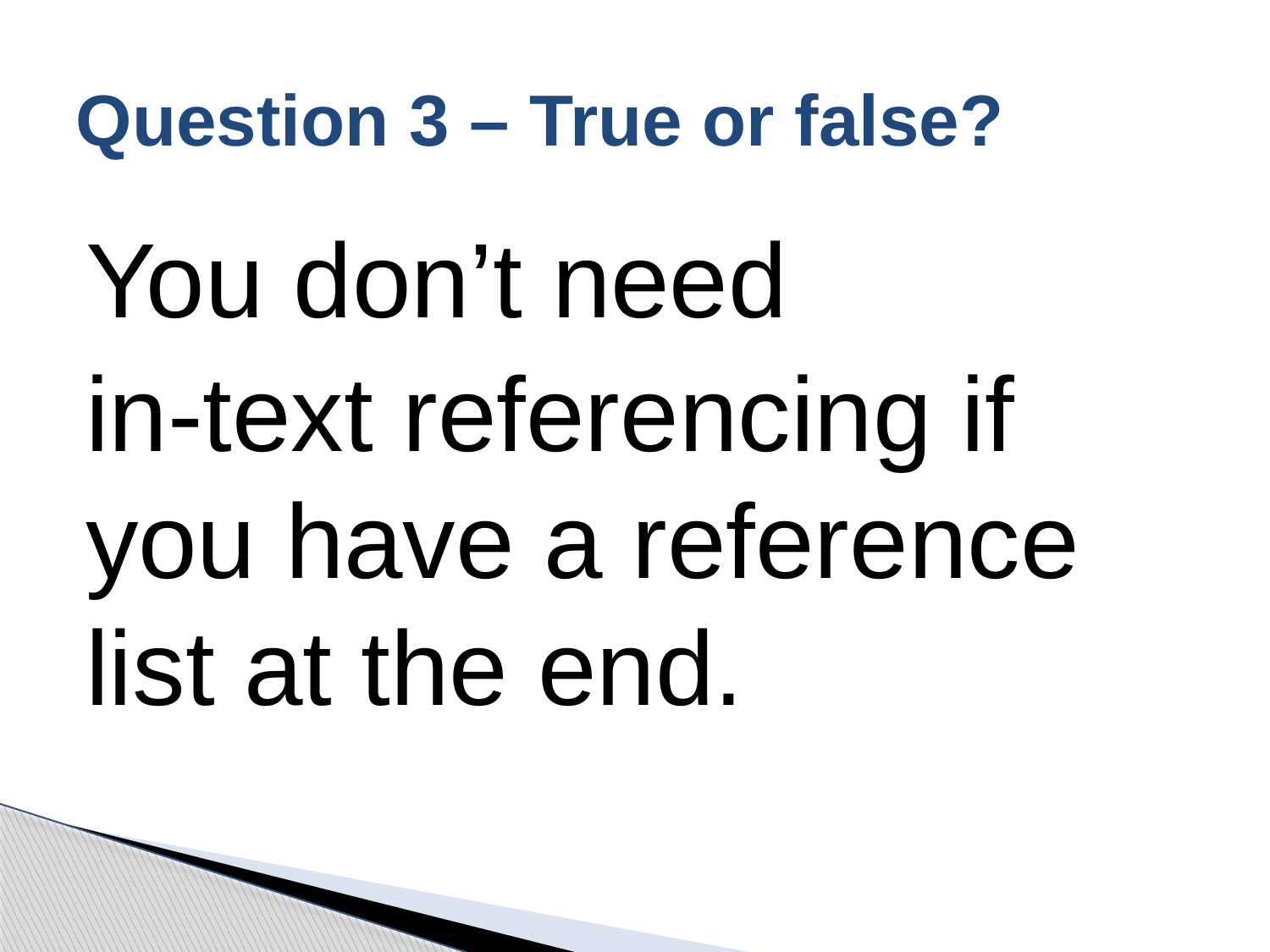

# Question 3 – True or false?
You don’t need
in-text referencing if you have a reference list at the end.